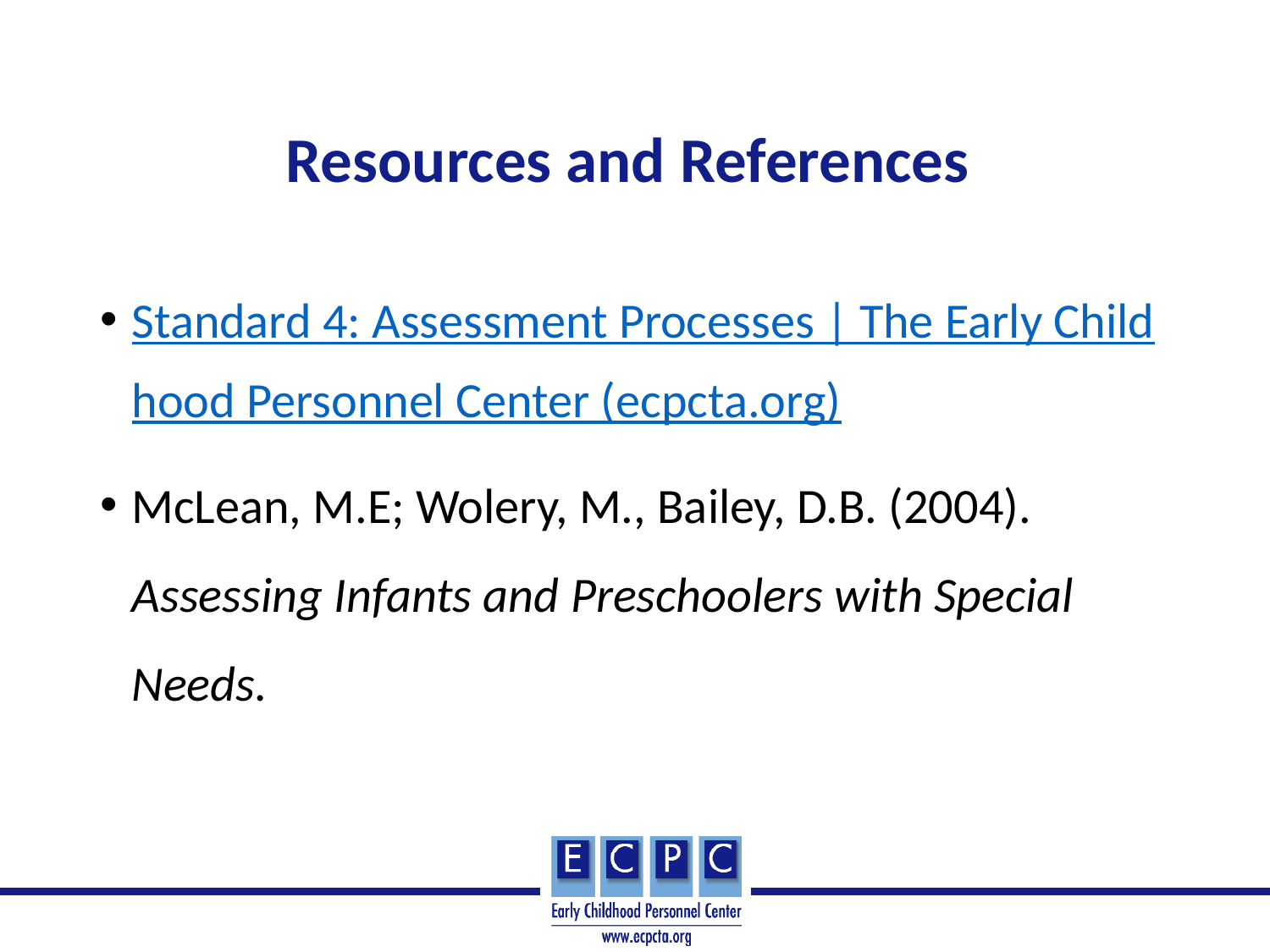

Resources and References
Standard 4: Assessment Processes | The Early Childhood Personnel Center (ecpcta.org)
McLean, M.E; Wolery, M., Bailey, D.B. (2004). Assessing Infants and Preschoolers with Special Needs.